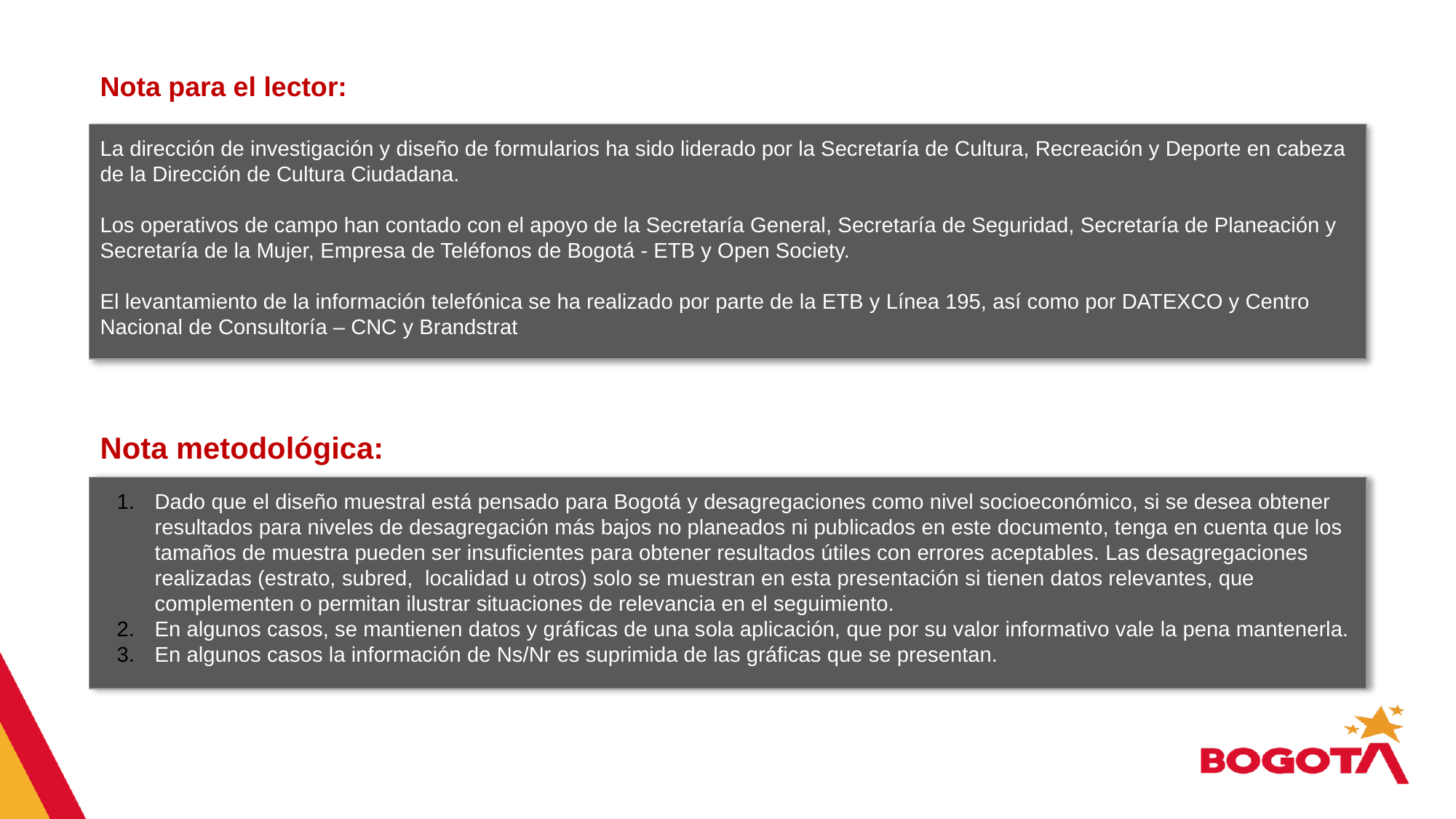

Nota para el lector:
La dirección de investigación y diseño de formularios ha sido liderado por la Secretaría de Cultura, Recreación y Deporte en cabeza de la Dirección de Cultura Ciudadana.

Los operativos de campo han contado con el apoyo de la Secretaría General, Secretaría de Seguridad, Secretaría de Planeación y Secretaría de la Mujer, Empresa de Teléfonos de Bogotá - ETB y Open Society.

El levantamiento de la información telefónica se ha realizado por parte de la ETB y Línea 195, así como por DATEXCO y Centro Nacional de Consultoría – CNC y Brandstrat

Nota metodológica:
Dado que el diseño muestral está pensado para Bogotá y desagregaciones como nivel socioeconómico, si se desea obtener resultados para niveles de desagregación más bajos no planeados ni publicados en este documento, tenga en cuenta que los tamaños de muestra pueden ser insuficientes para obtener resultados útiles con errores aceptables. Las desagregaciones realizadas (estrato, subred,  localidad u otros) solo se muestran en esta presentación si tienen datos relevantes, que complementen o permitan ilustrar situaciones de relevancia en el seguimiento.
En algunos casos, se mantienen datos y gráficas de una sola aplicación, que por su valor informativo vale la pena mantenerla.
En algunos casos la información de Ns/Nr es suprimida de las gráficas que se presentan.